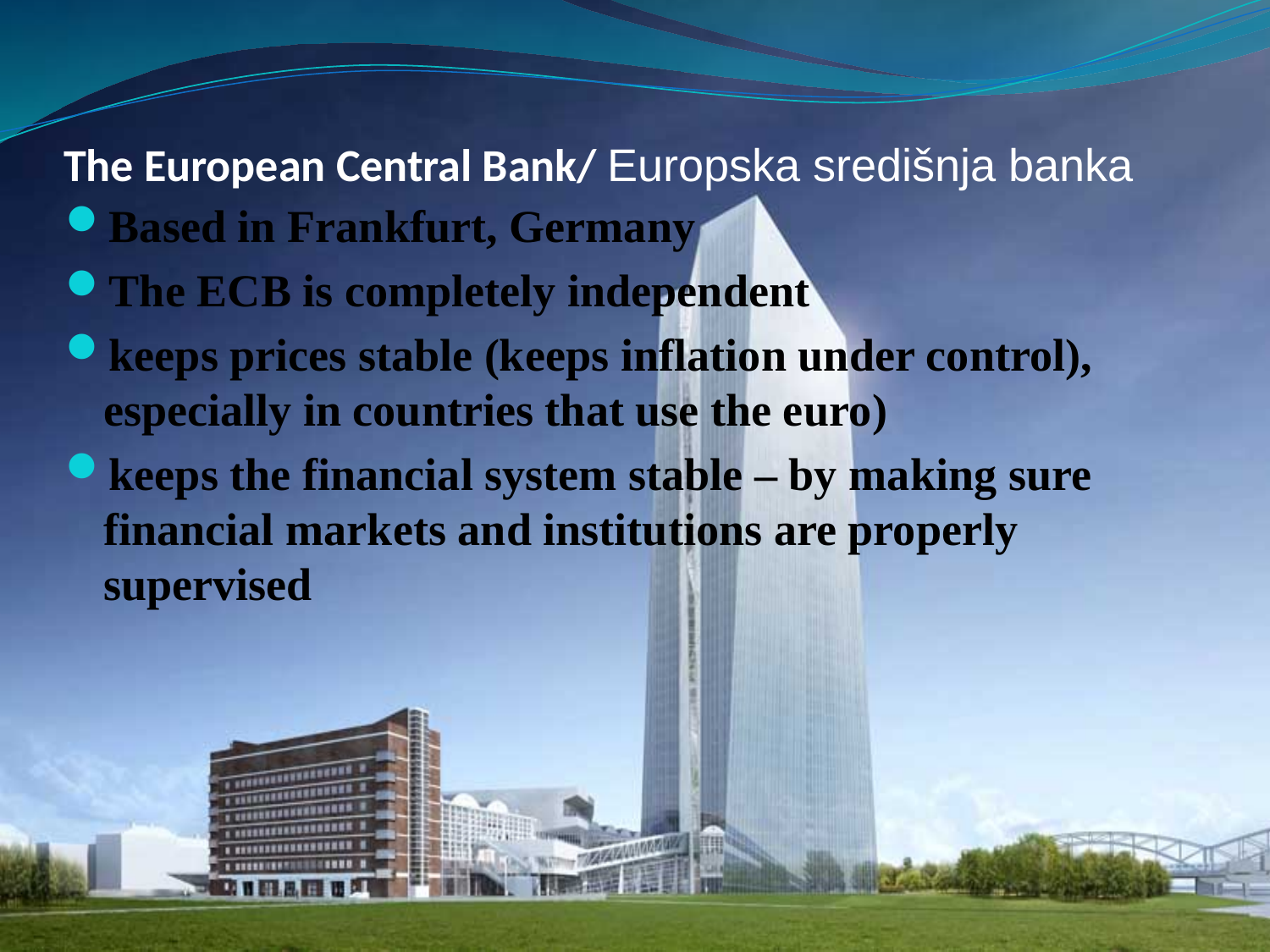

# The European Central Bank/ Europska središnja banka
Based in Frankfurt, Germany
The ECB is completely independent
keeps prices stable (keeps inflation under control), especially in countries that use the euro)
keeps the financial system stable – by making sure financial markets and institutions are properly supervised